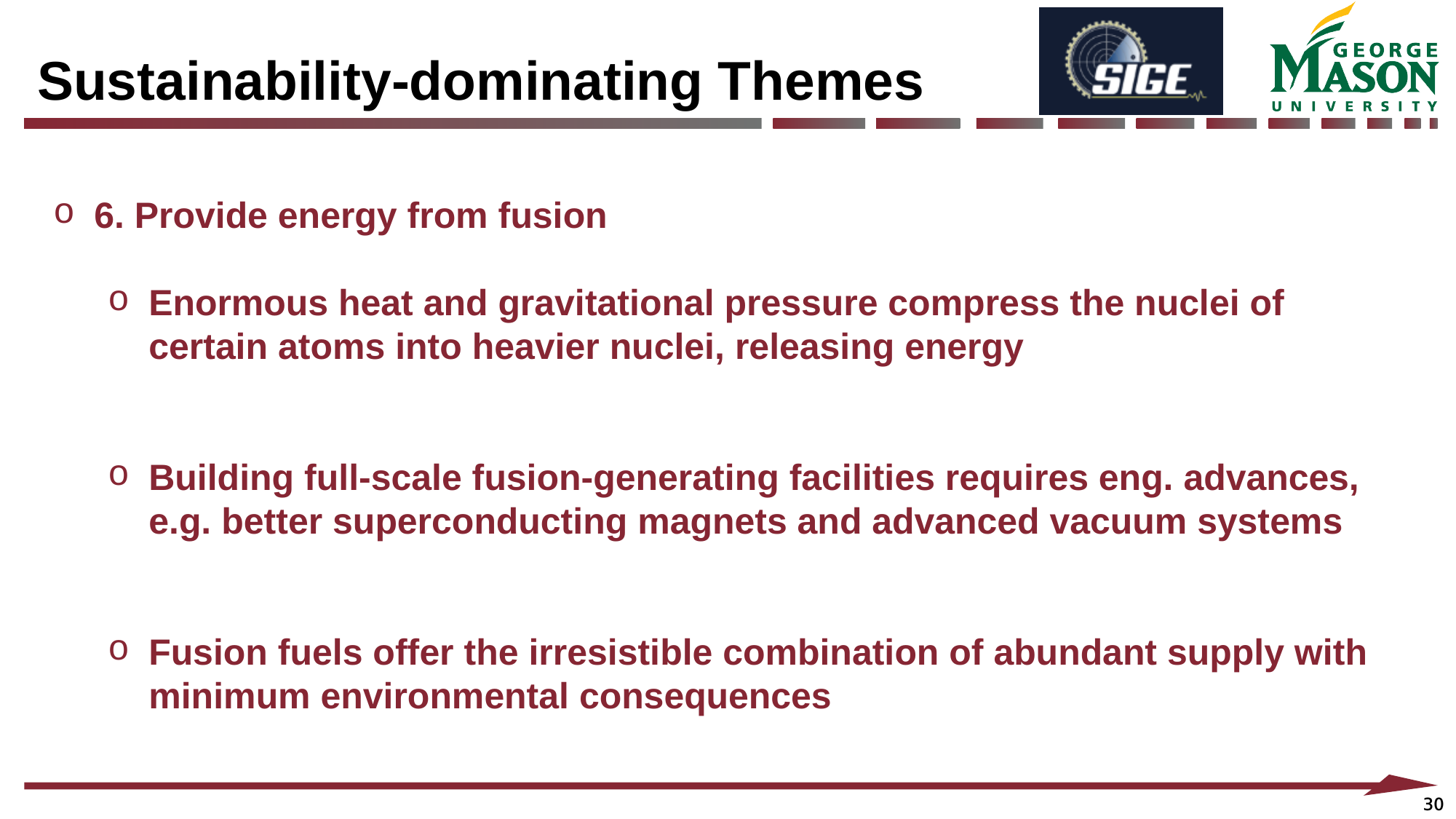

Sustainability-dominating Themes
6. Provide energy from fusion

Enormous heat and gravitational pressure compress the nuclei of certain atoms into heavier nuclei, releasing energy

Building full-scale fusion-generating facilities requires eng. advances, e.g. better superconducting magnets and advanced vacuum systems

Fusion fuels offer the irresistible combination of abundant supply with minimum environmental consequences